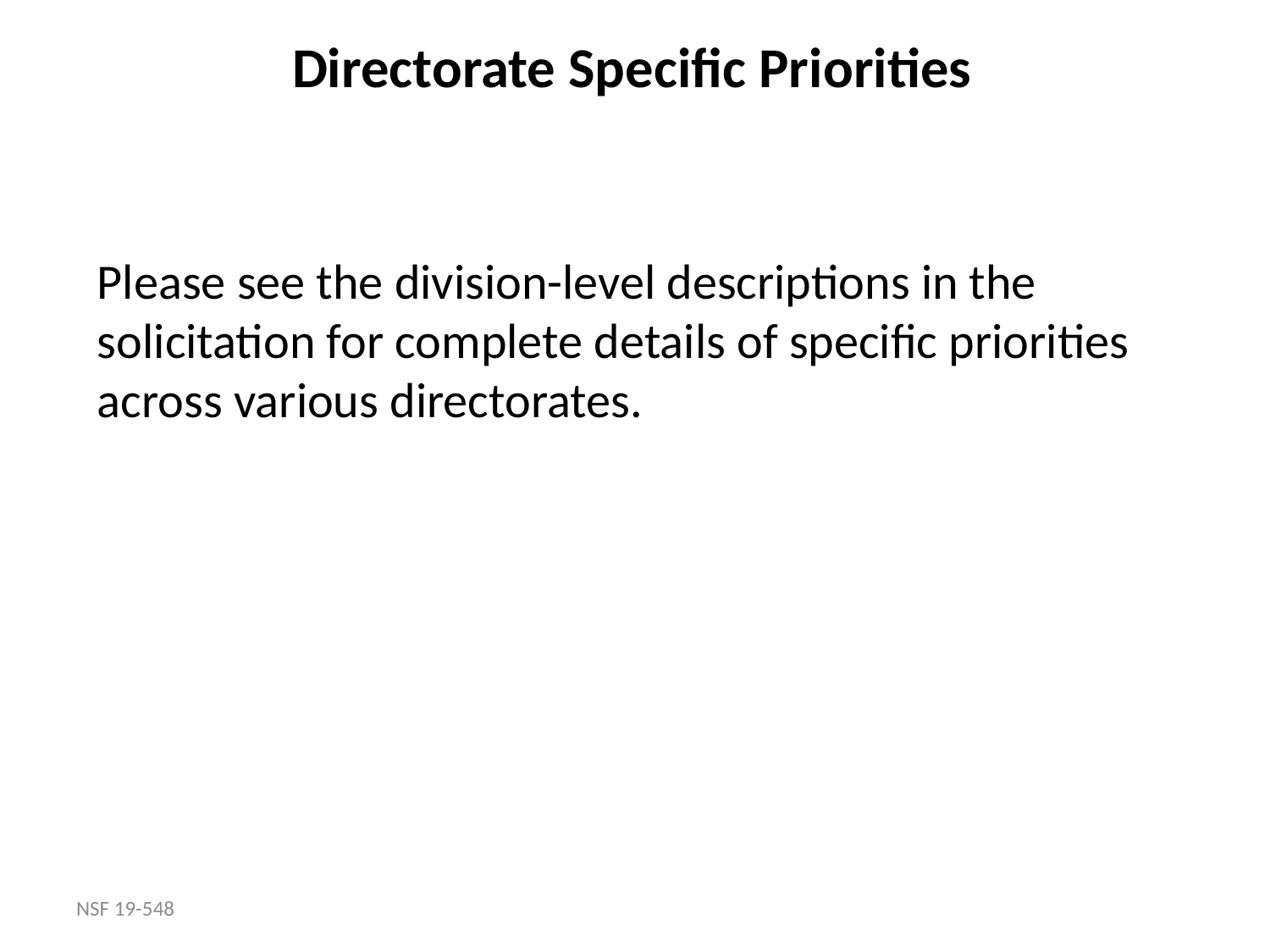

# Directorate Specific Priorities
Please see the division-level descriptions in the solicitation for complete details of specific priorities across various directorates.

NSF 19-548
9